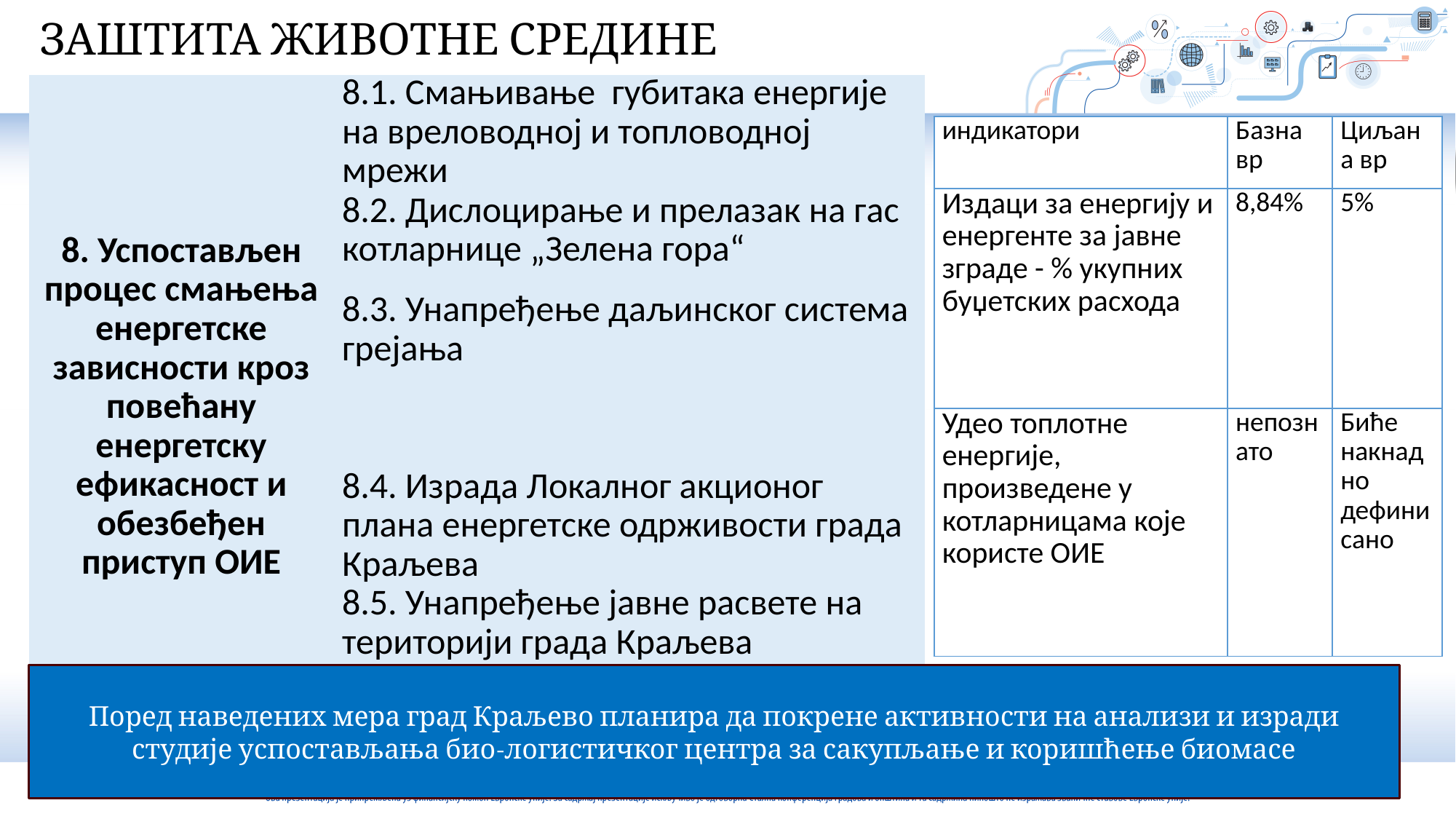

ЗАШТИТА ЖИВОТНЕ СРЕДИНЕ
| 8. Успостављен процес смањења енергетске зависности кроз повећану енергетску ефикасност и обезбеђен приступ ОИЕ | 8.1. Смањивање губитака енергије на вреловодној и топловодној мрежи |
| --- | --- |
|  | 8.2. Дислоцирање и прелазак на гас котларнице „Зелена гора“ |
|  | 8.3. Унапређење даљинског система грејања |
|  | 8.4. Израда Локалног акционог плана енергетске одрживости града Краљева 8.5. Унапређење јавне расвете на територији града Краљева |
| индикатори | Базна вр | Циљана вр |
| --- | --- | --- |
| Издаци за енергију и енергенте за јавне зграде - % укупних буџетских расхода | 8,84% | 5% |
| Удео топлотне енергије, произведене у котларницама које користе ОИЕ | непознато | Биће накнадно дефинисано |
Поред наведених мера град Краљево планира да покрене активности на анализи и изради студије успостављања био-логистичког центра за сакупљање и коришћење биомасе